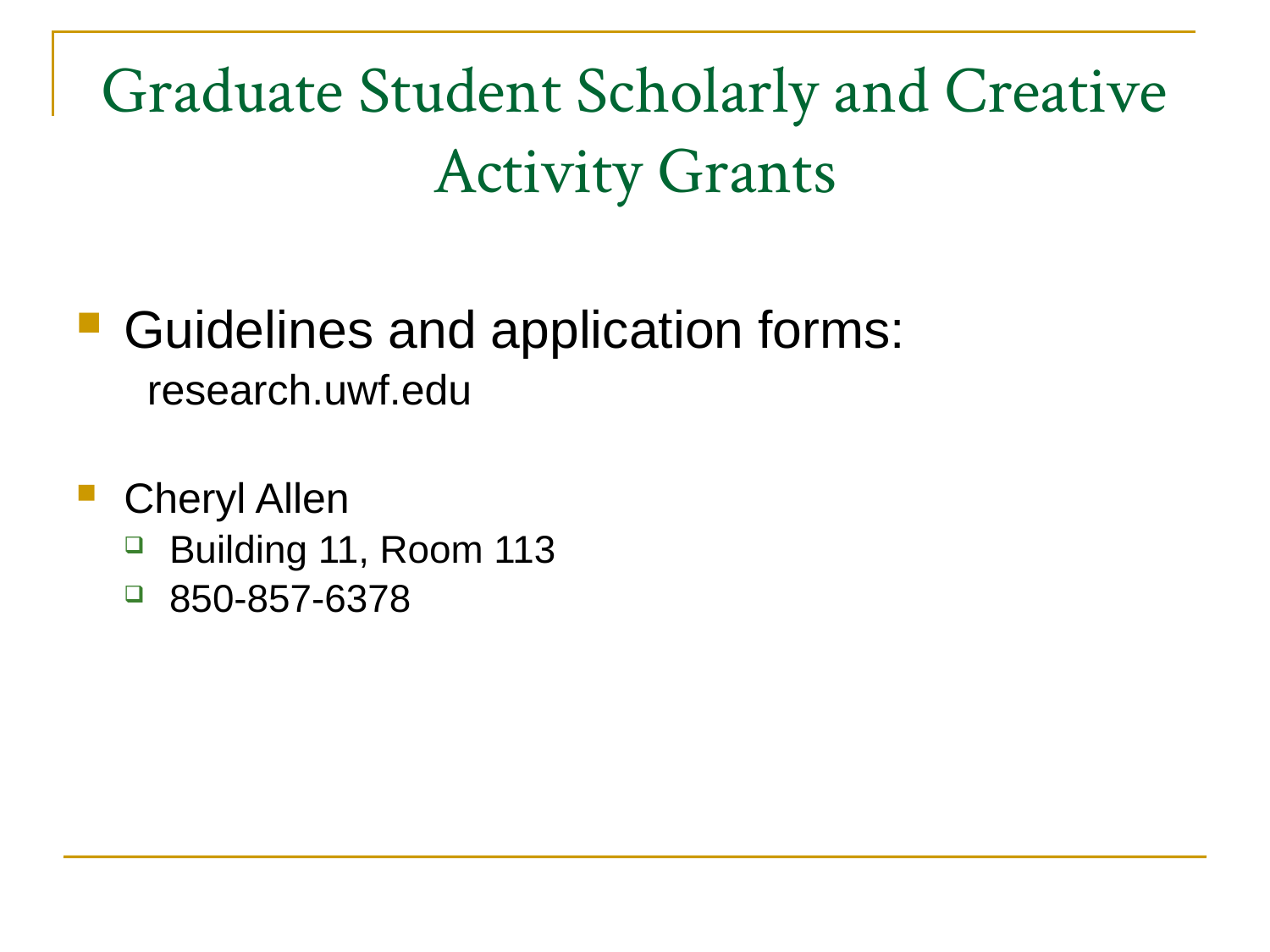

# Graduate Student Scholarly and Creative Activity Grants

Guidelines and application forms:
      research.uwf.edu

Cheryl Allen
Building 11, Room 113
850-857-6378